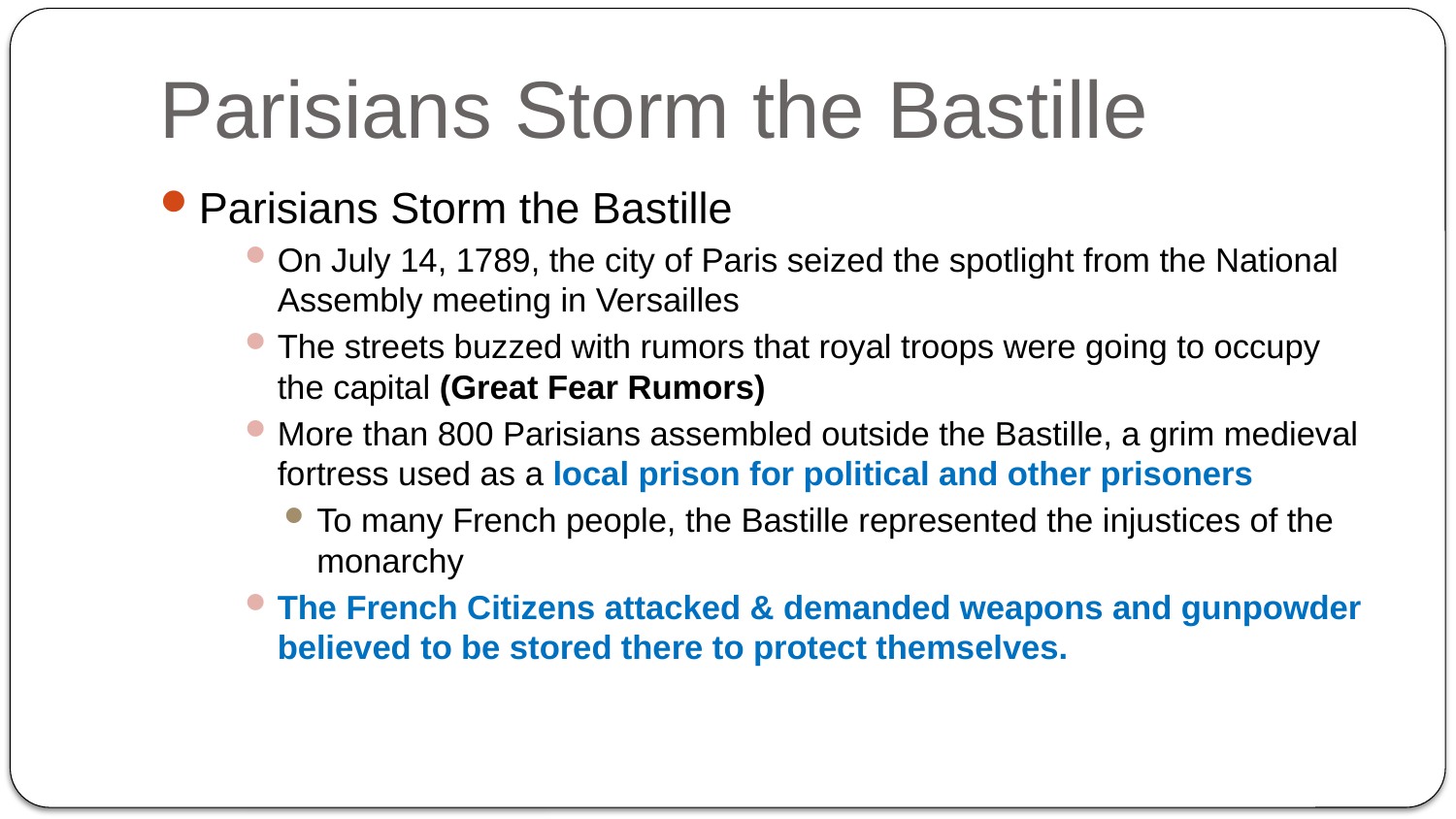

# Parisians Storm the Bastille
Parisians Storm the Bastille
On July 14, 1789, the city of Paris seized the spotlight from the National Assembly meeting in Versailles
The streets buzzed with rumors that royal troops were going to occupy the capital (Great Fear Rumors)
More than 800 Parisians assembled outside the Bastille, a grim medieval fortress used as a local prison for political and other prisoners
To many French people, the Bastille represented the injustices of the monarchy
The French Citizens attacked & demanded weapons and gunpowder believed to be stored there to protect themselves.